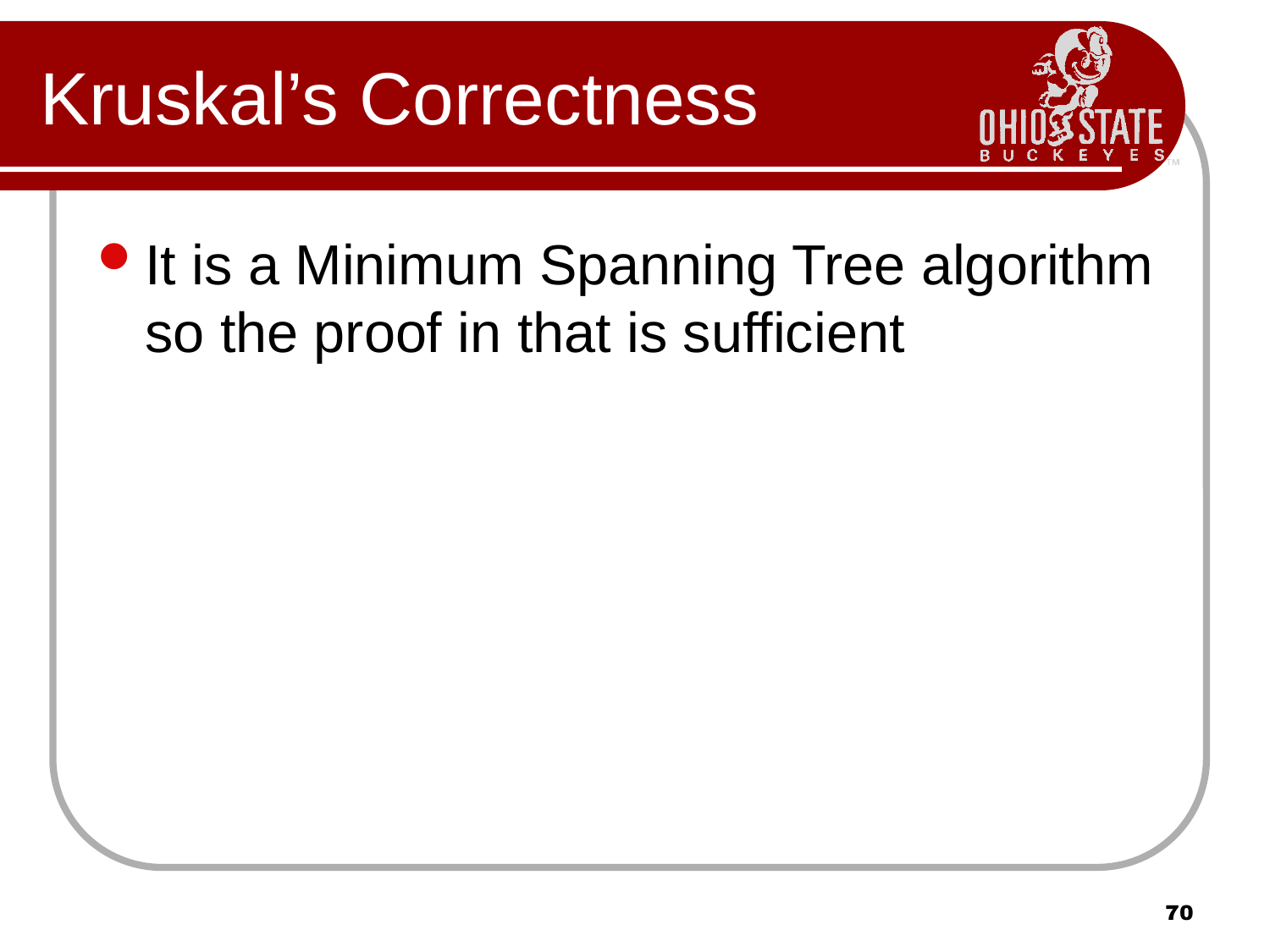

# Kruskal’s Correctness
It is a Minimum Spanning Tree algorithm so the proof in that is sufficient

70